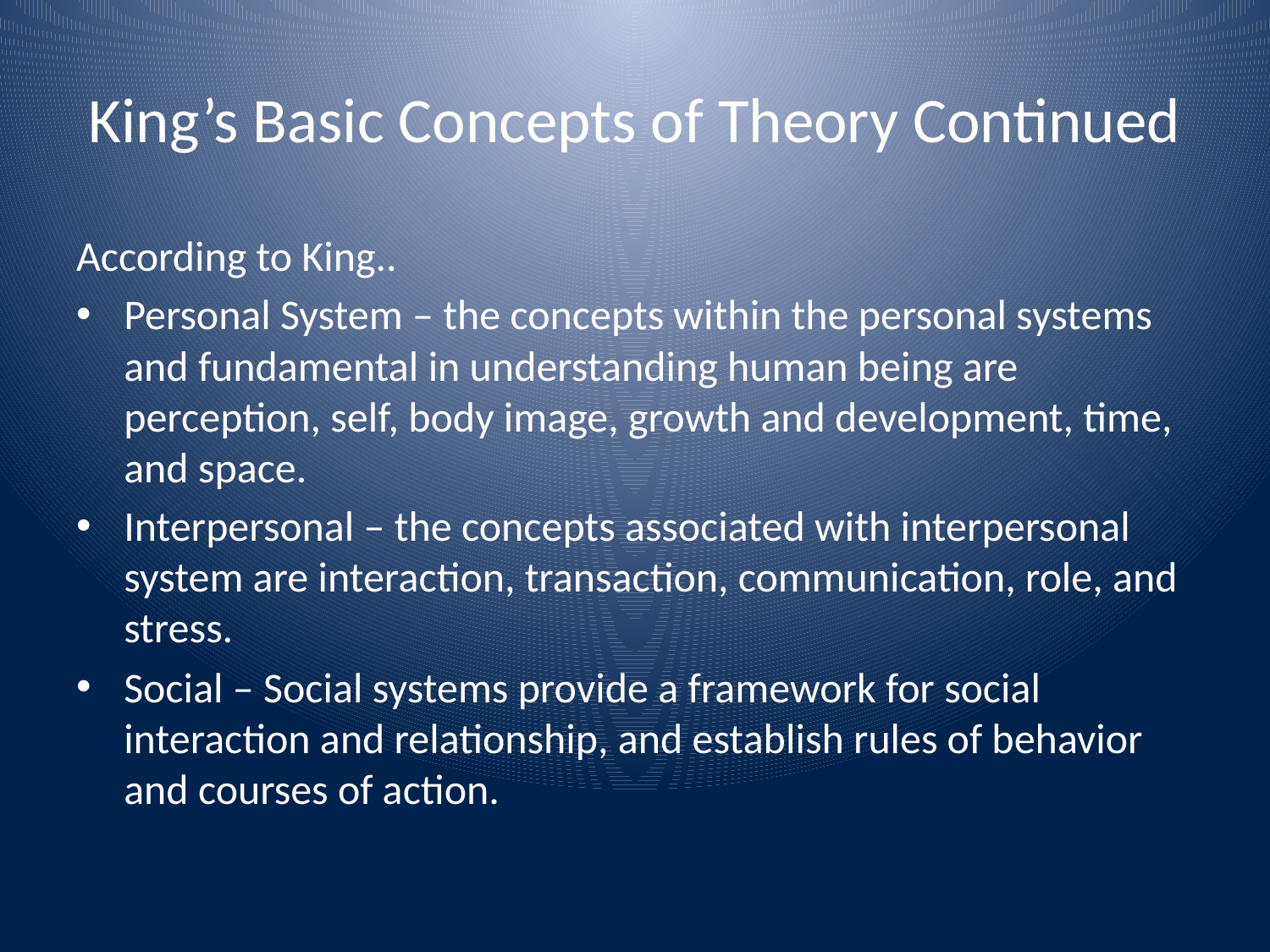

# King’s Basic Concepts of Theory Continued
According to King..
Personal System – the concepts within the personal systems and fundamental in understanding human being are perception, self, body image, growth and development, time, and space.
Interpersonal – the concepts associated with interpersonal system are interaction, transaction, communication, role, and stress.
Social – Social systems provide a framework for social interaction and relationship, and establish rules of behavior and courses of action.